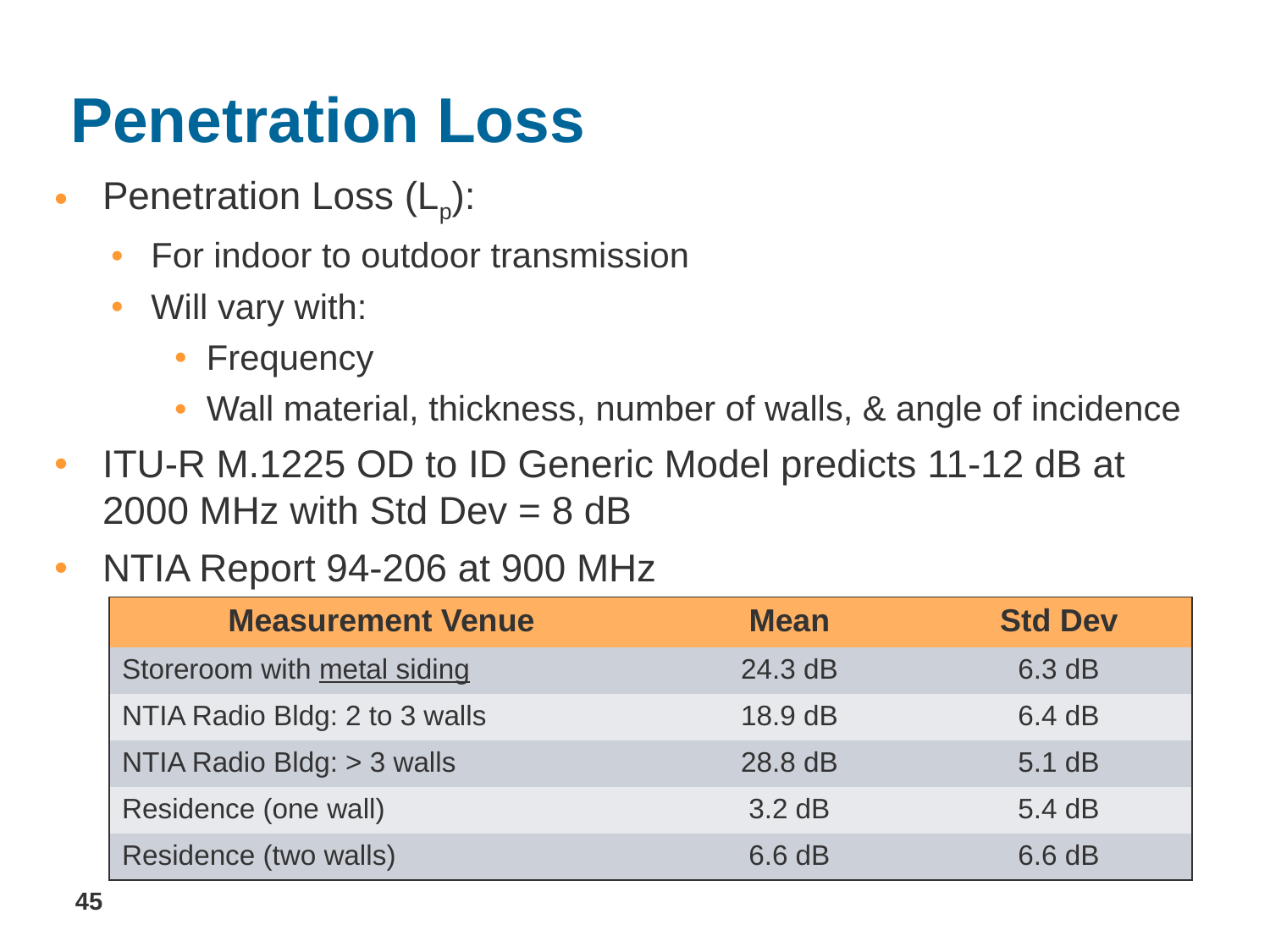

# Penetration Loss
Penetration Loss (Lp):
For indoor to outdoor transmission
Will vary with:
Frequency
Wall material, thickness, number of walls, & angle of incidence
ITU-R M.1225 OD to ID Generic Model predicts 11-12 dB at 2000 MHz with Std Dev = 8 dB
NTIA Report 94-206 at 900 MHz

| Measurement Venue | Mean | Std Dev |
| --- | --- | --- |
| Storeroom with metal siding | 24.3 dB | 6.3 dB |
| NTIA Radio Bldg: 2 to 3 walls | 18.9 dB | 6.4 dB |
| NTIA Radio Bldg: > 3 walls | 28.8 dB | 5.1 dB |
| Residence (one wall) | 3.2 dB | 5.4 dB |
| Residence (two walls) | 6.6 dB | 6.6 dB |
45